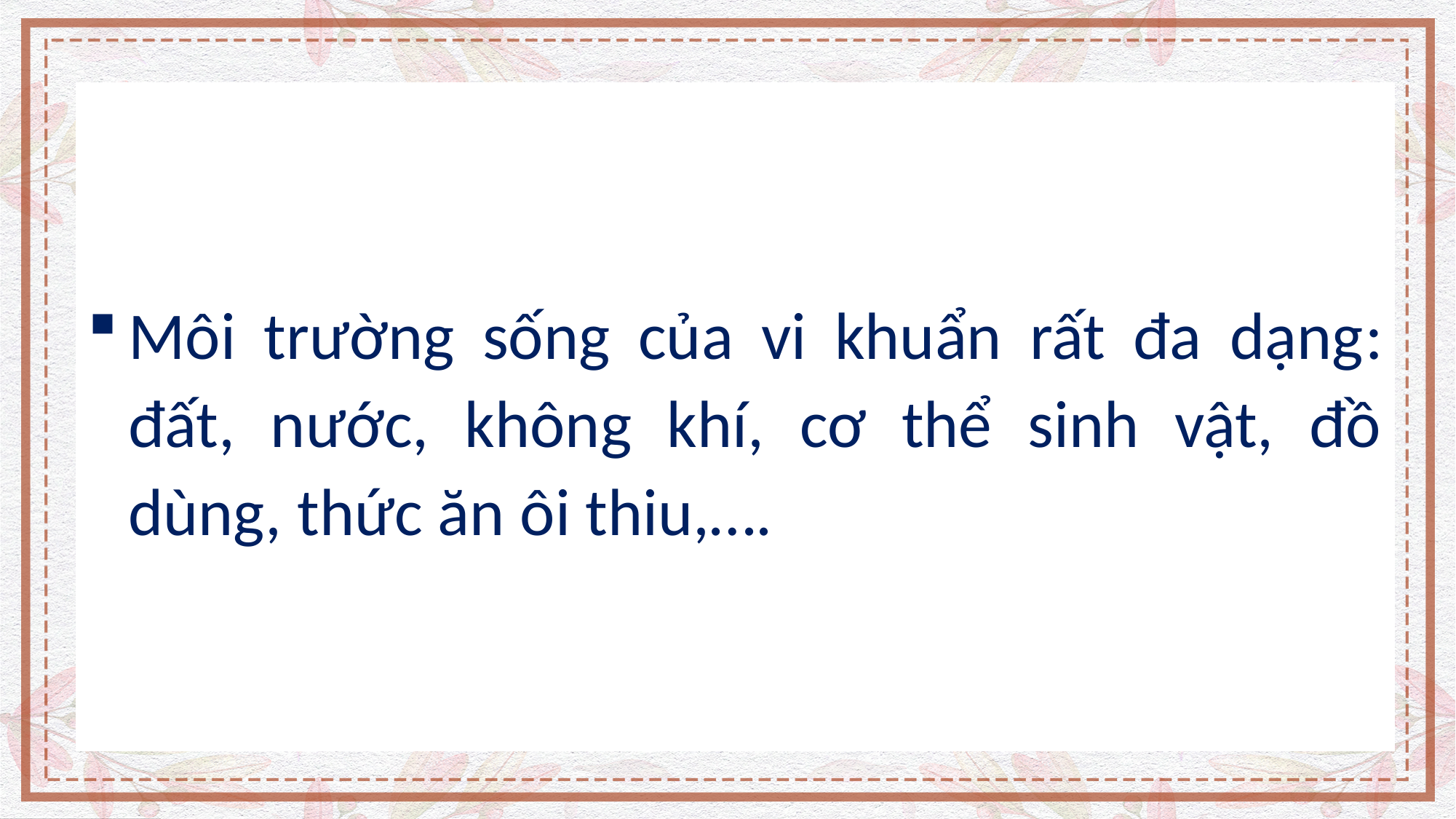

Môi trường sống của vi khuẩn rất đa dạng: đất, nước, không khí, cơ thể sinh vật, đồ dùng, thức ăn ôi thiu,….